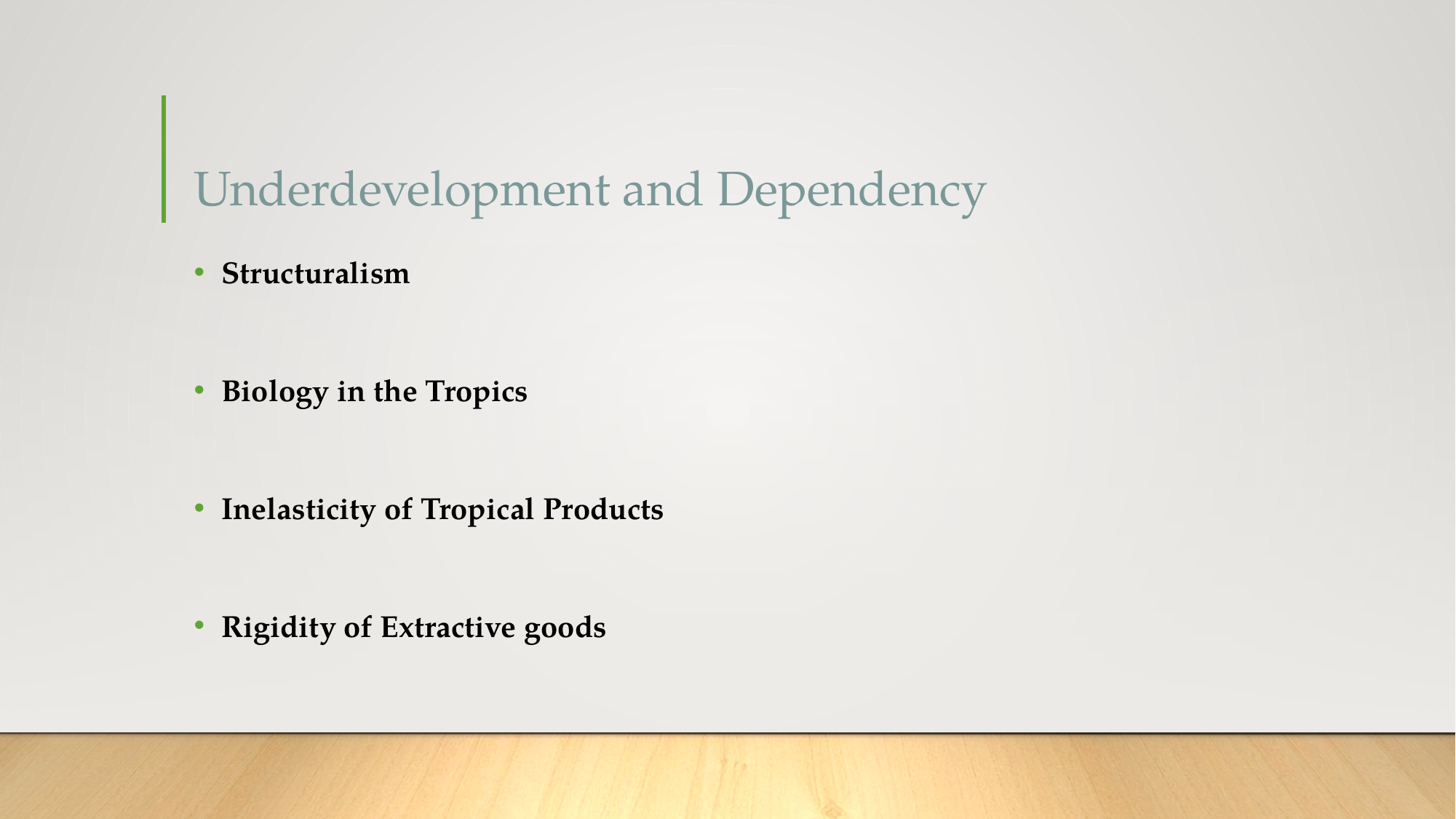

# Underdevelopment and Dependency
Structuralism

Biology in the Tropics

Inelasticity of Tropical Products

Rigidity of Extractive goods